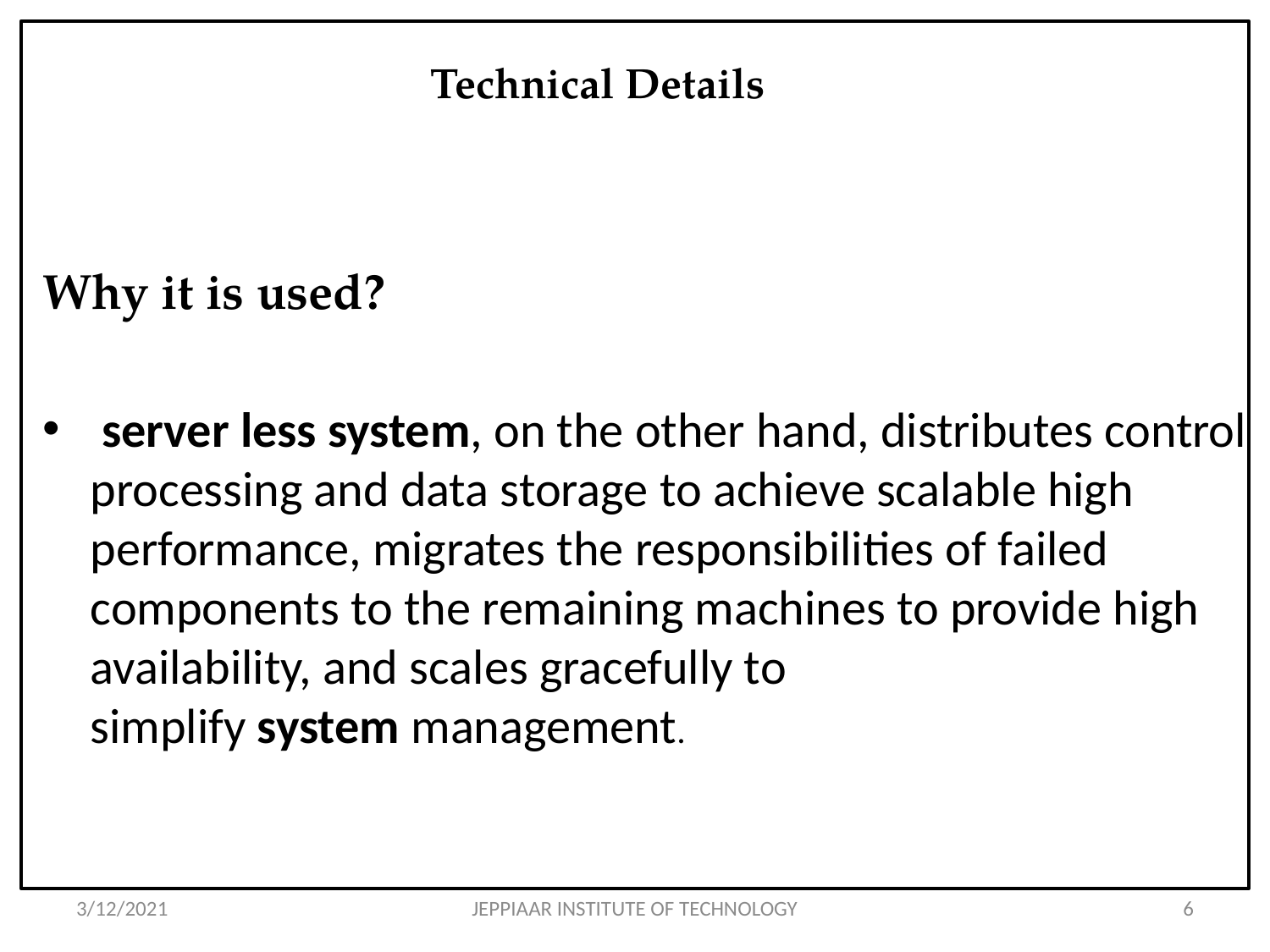

# Technical Details
Why it is used?

 server less system, on the other hand, distributes control processing and data storage to achieve scalable high performance, migrates the responsibilities of failed components to the remaining machines to provide high availability, and scales gracefully to simplify system management.

3/12/2021
JEPPIAAR INSTITUTE OF TECHNOLOGY
6